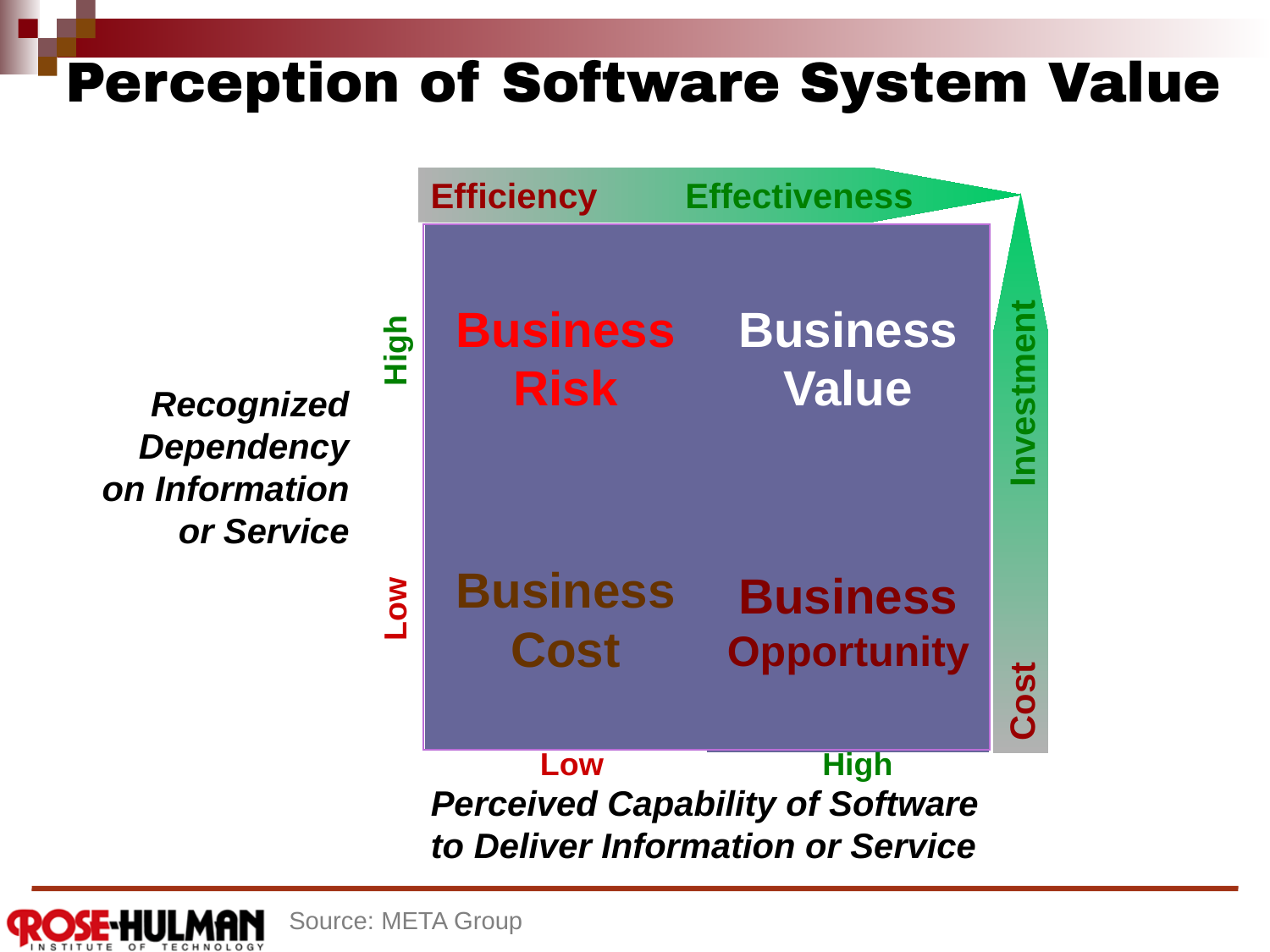

# Perception of Software System Value
Efficiency         Effectiveness

Business
Risk

Business
Value

High
Recognized Dependency
on Information or Service
Cost                  Investment
Business
Cost
Business
Opportunity
Low
Low
High
Perceived Capability of Software to Deliver Information or Service
Source: META Group